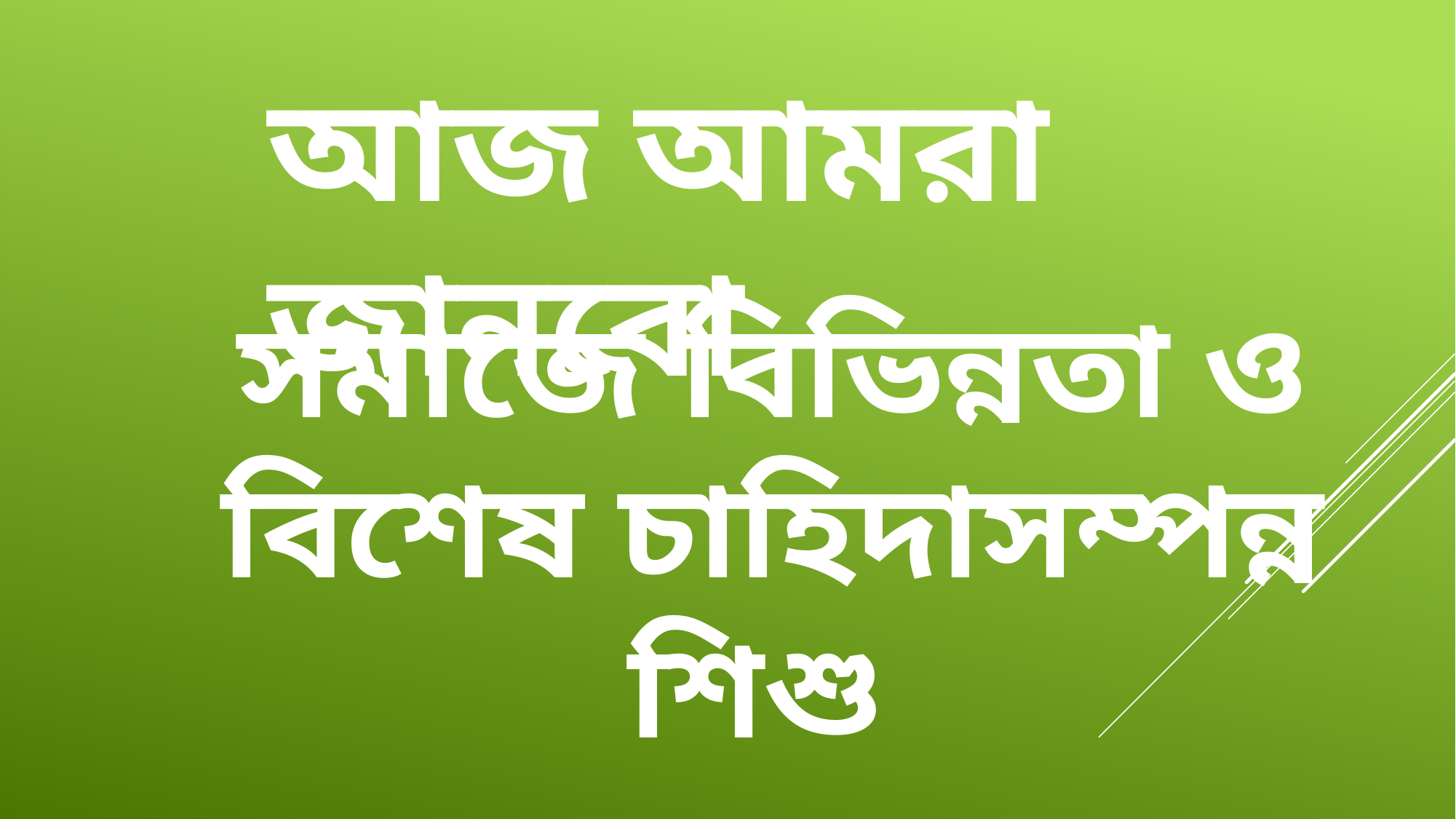

আজ আমরা জানবো
সমাজে বিভিন্নতা ও বিশেষ চাহিদাসম্পন্ন শিশু